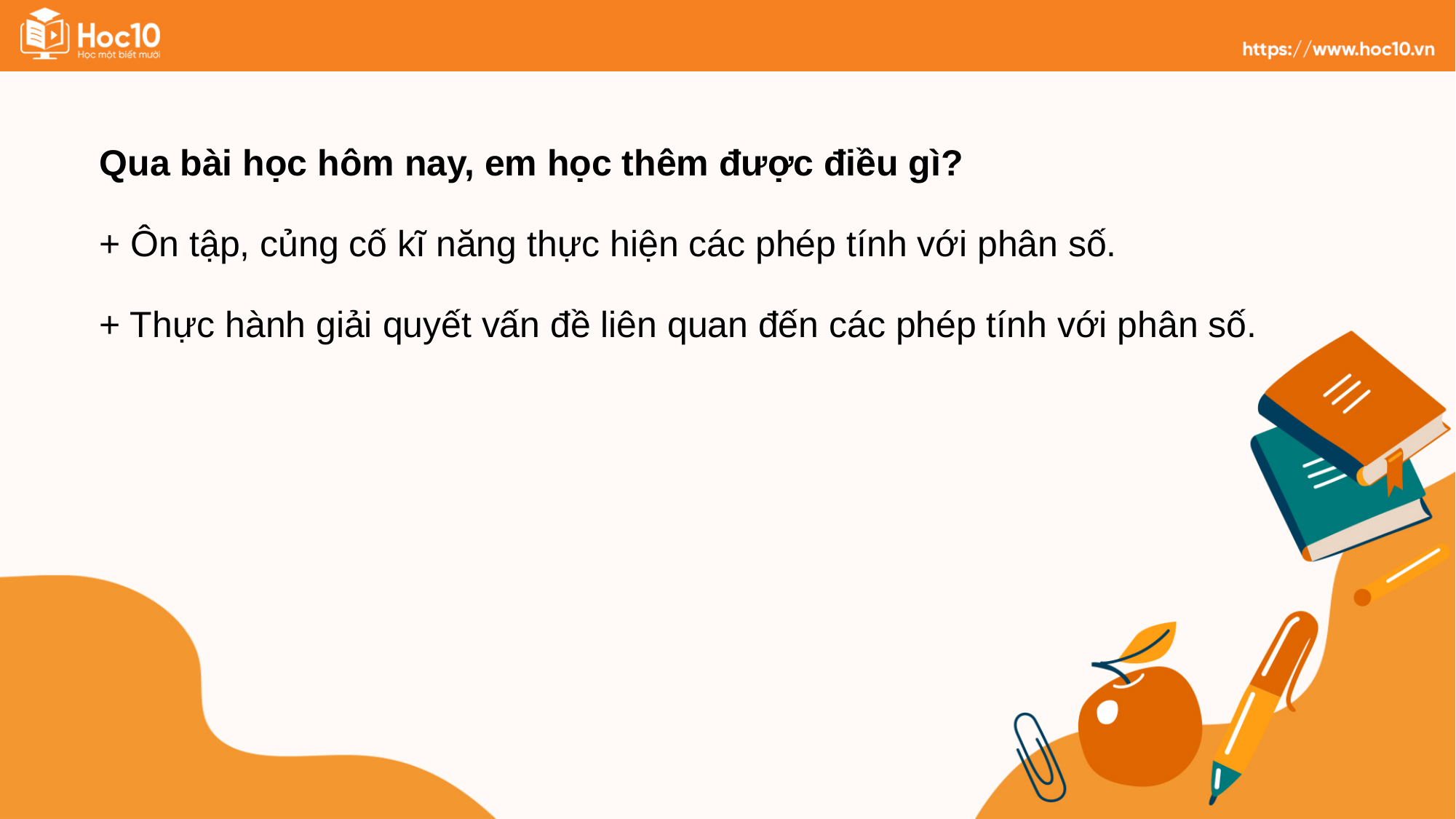

Qua bài học hôm nay, em học thêm được điều gì?
+ Ôn tập, củng cố kĩ năng thực hiện các phép tính với phân số.
+ Thực hành giải quyết vấn đề liên quan đến các phép tính với phân số.